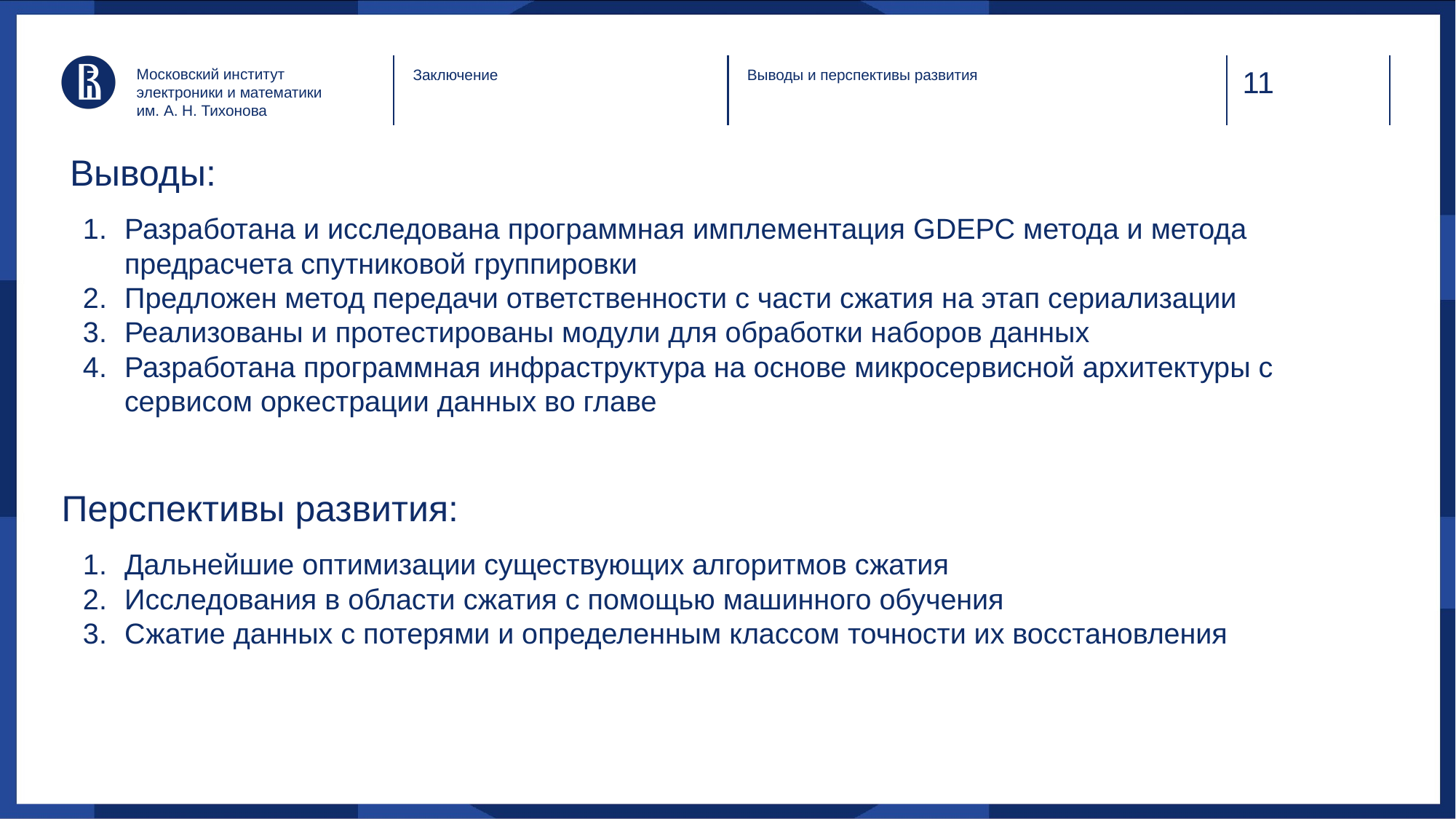

Московский институт электроники и математики им. А. Н. Тихонова

Заключение

Выводы и перспективы развития
Выводы:
Разработана и исследована программная имплементация GDEPC метода и метода предрасчета спутниковой группировки
Предложен метод передачи ответственности с части сжатия на этап сериализации
Реализованы и протестированы модули для обработки наборов данных
Разработана программная инфраструктура на основе микросервисной архитектуры с сервисом оркестрации данных во главе

# Перспективы развития:
Дальнейшие оптимизации существующих алгоритмов сжатия
Исследования в области сжатия с помощью машинного обучения
Сжатие данных с потерями и определенным классом точности их восстановления